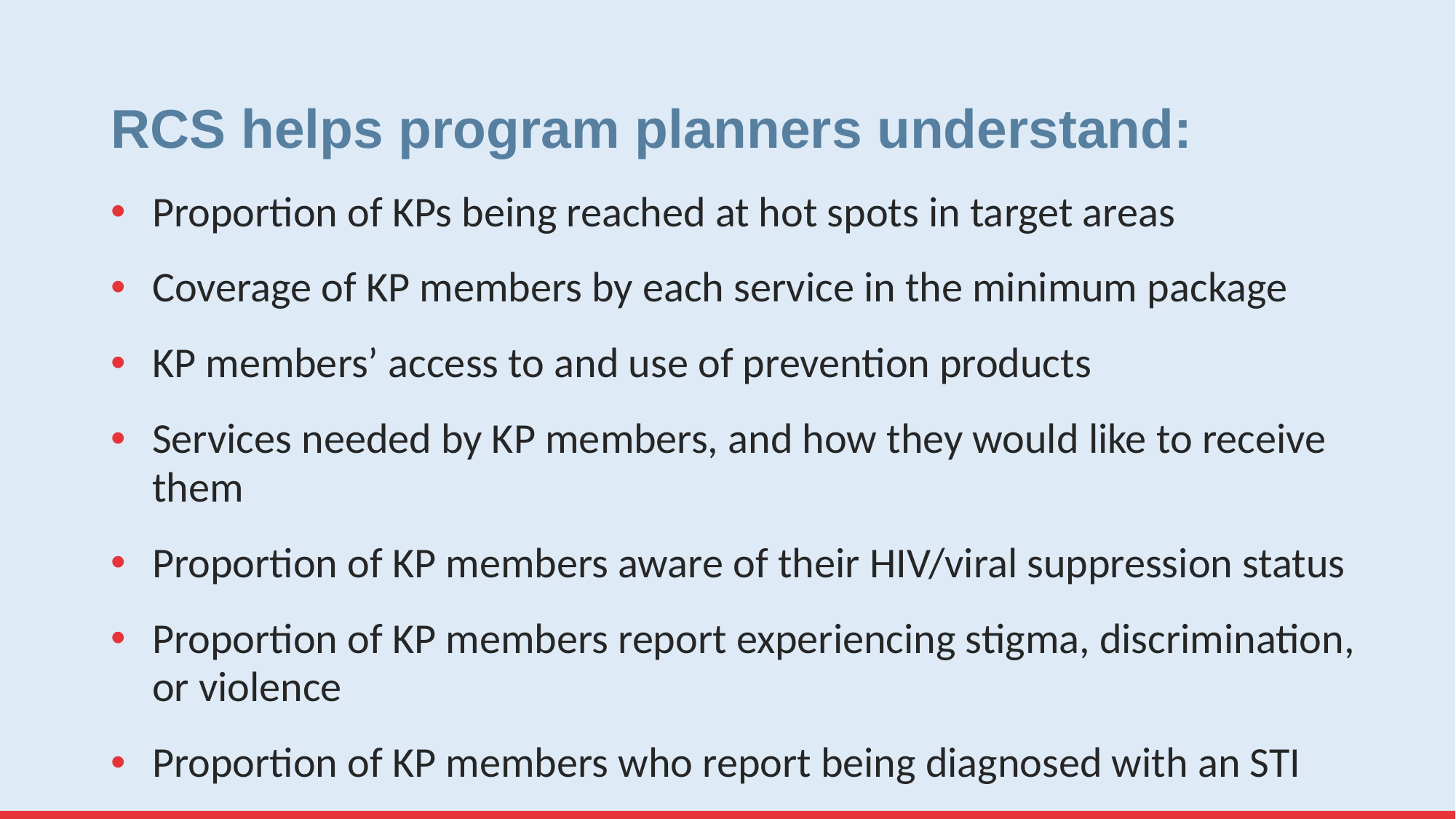

# RCS helps program planners understand:
Proportion of KPs being reached at hot spots in target areas
Coverage of KP members by each service in the minimum package
KP members’ access to and use of prevention products
Services needed by KP members, and how they would like to receive them
Proportion of KP members aware of their HIV/viral suppression status
Proportion of KP members report experiencing stigma, discrimination, or violence
Proportion of KP members who report being diagnosed with an STI